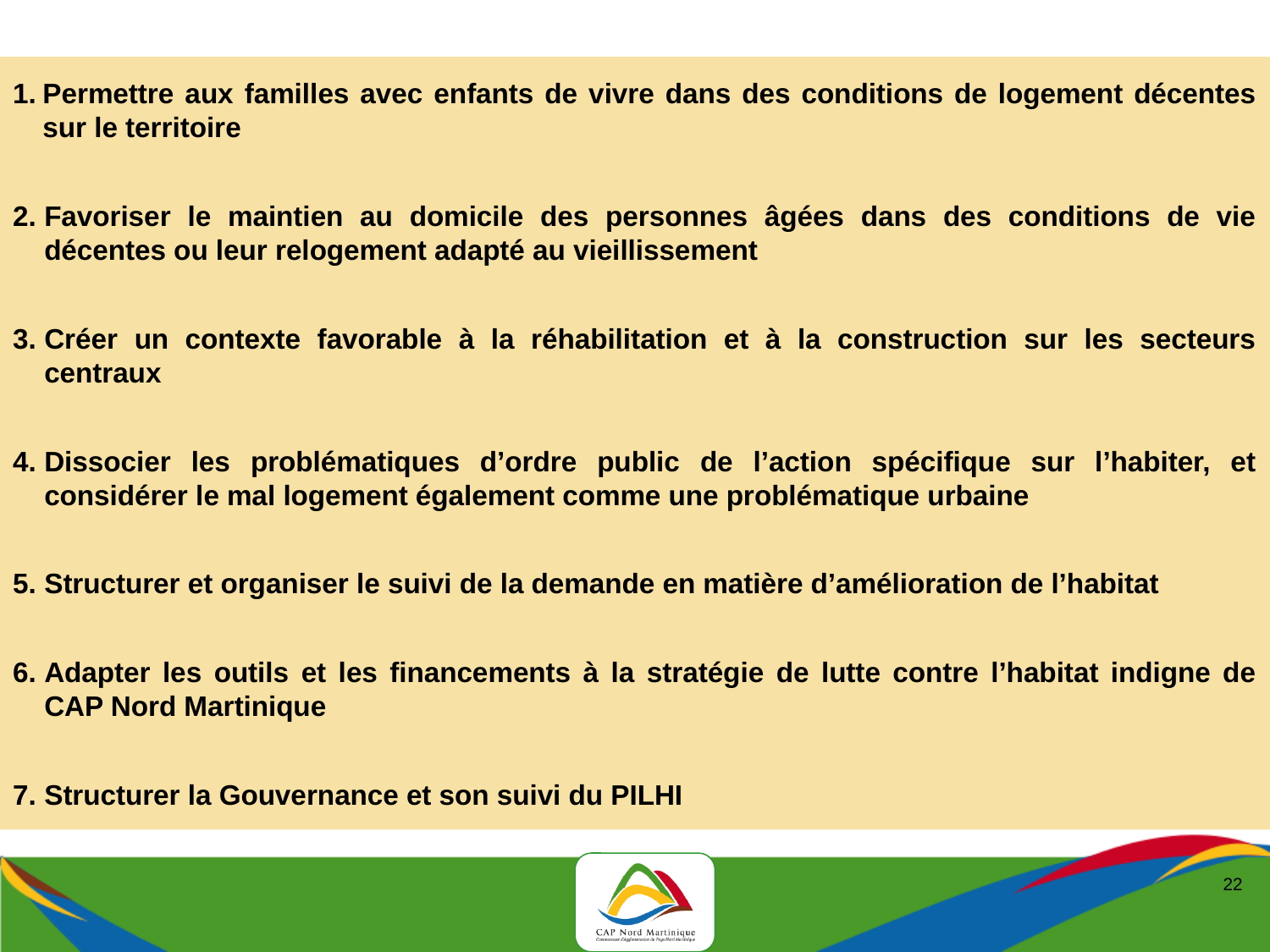

Permettre aux familles avec enfants de vivre dans des conditions de logement décentes sur le territoire

Favoriser le maintien au domicile des personnes âgées dans des conditions de vie décentes ou leur relogement adapté au vieillissement

Créer un contexte favorable à la réhabilitation et à la construction sur les secteurs centraux

Dissocier les problématiques d’ordre public de l’action spécifique sur l’habiter, et considérer le mal logement également comme une problématique urbaine

Structurer et organiser le suivi de la demande en matière d’amélioration de l’habitat

Adapter les outils et les financements à la stratégie de lutte contre l’habitat indigne de CAP Nord Martinique

Structurer la Gouvernance et son suivi du PILHI
22